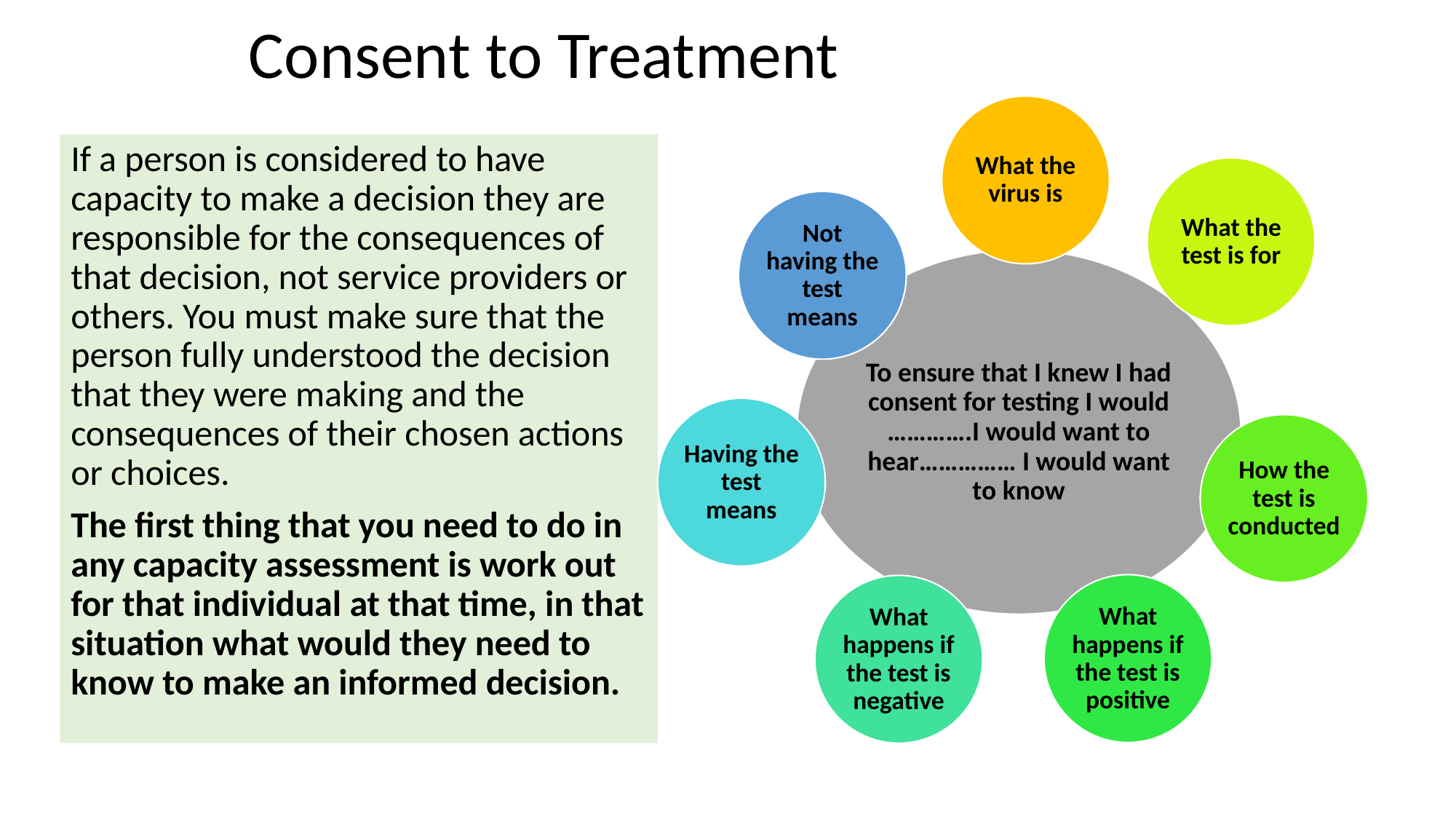

# Consent to Treatment
To ensure that I knew I had consent for testing I would ………….I would want to hear…………… I would want to know

What the virus is

What the test is for

How the test is conducted

What happens if the test is positive

What happens if the test is negative

Having the test means

Not having the test means
If a person is considered to have capacity to make a decision they are responsible for the consequences of that decision, not service providers or others. You must make sure that the person fully understood the decision that they were making and the consequences of their chosen actions or choices.
The first thing that you need to do in any capacity assessment is work out for that individual at that time, in that situation what would they need to know to make an informed decision.